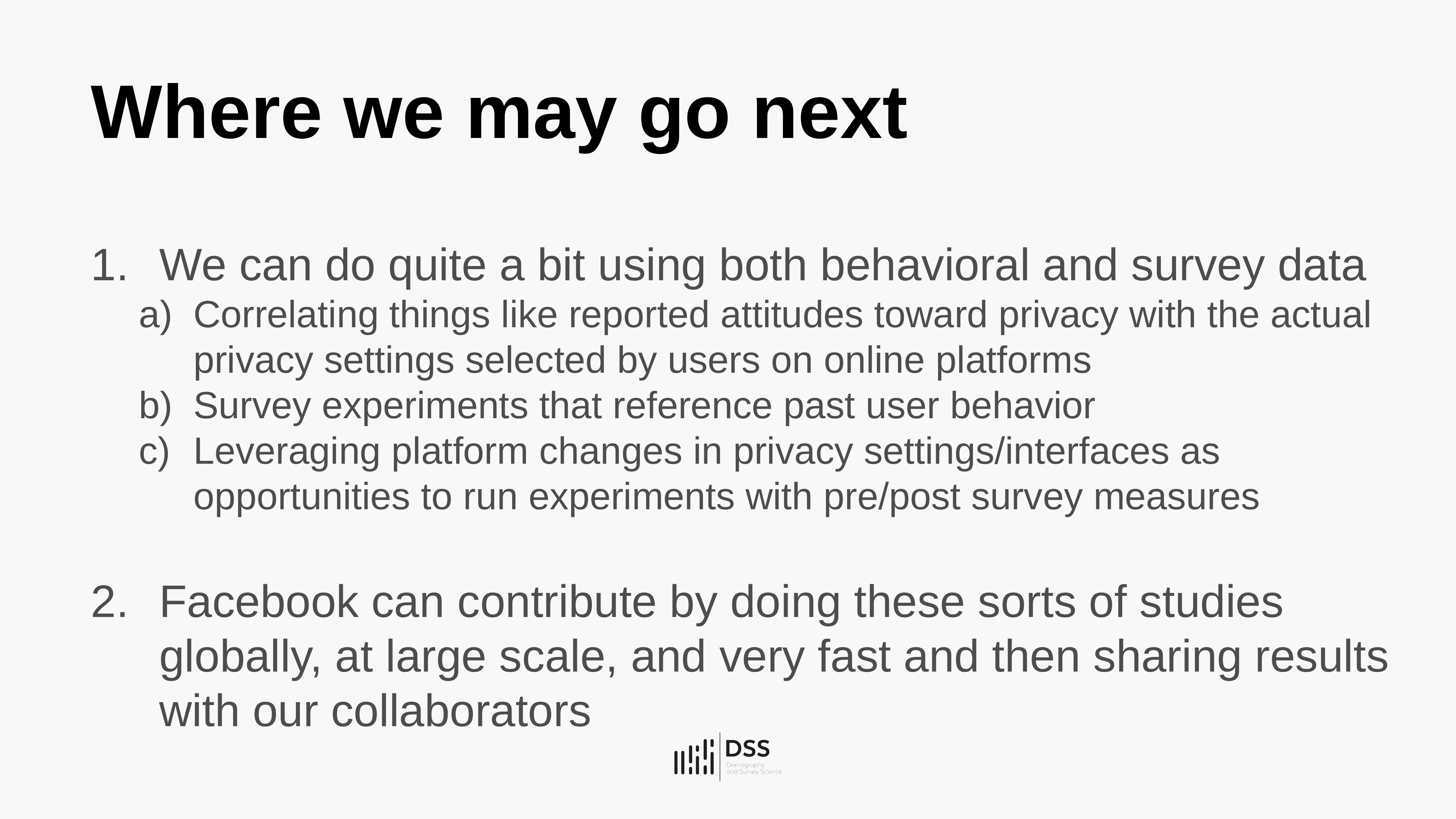

# Where we may go next
We can do quite a bit using both behavioral and survey data
Correlating things like reported attitudes toward privacy with the actual privacy settings selected by users on online platforms
Survey experiments that reference past user behavior
Leveraging platform changes in privacy settings/interfaces as opportunities to run experiments with pre/post survey measures

Facebook can contribute by doing these sorts of studies globally, at large scale, and very fast and then sharing results with our collaborators